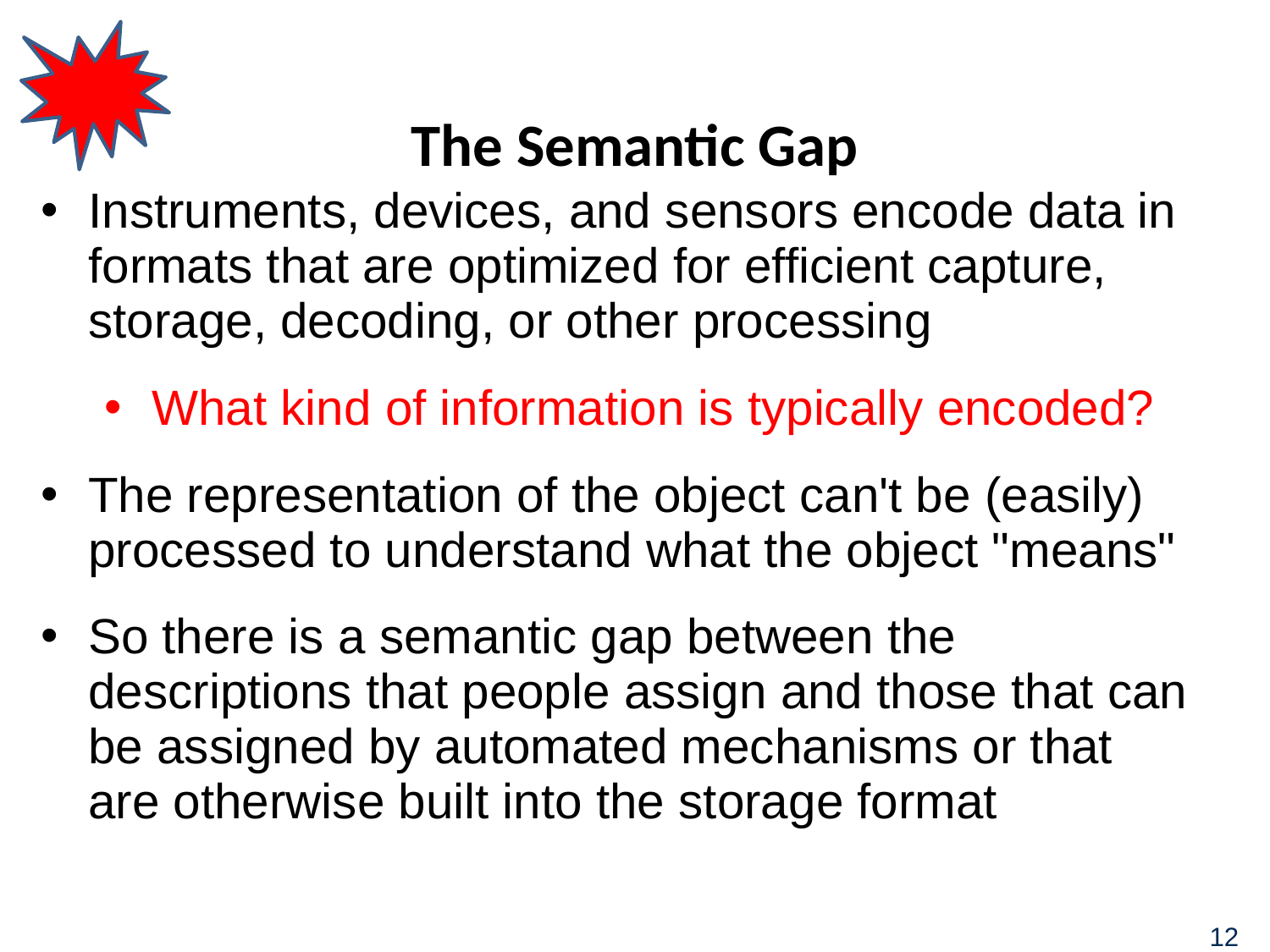

# The Semantic Gap
Instruments, devices, and sensors encode data in formats that are optimized for efficient capture, storage, decoding, or other processing
What kind of information is typically encoded?
The representation of the object can't be (easily) processed to understand what the object "means"
So there is a semantic gap between the descriptions that people assign and those that can be assigned by automated mechanisms or that are otherwise built into the storage format
12